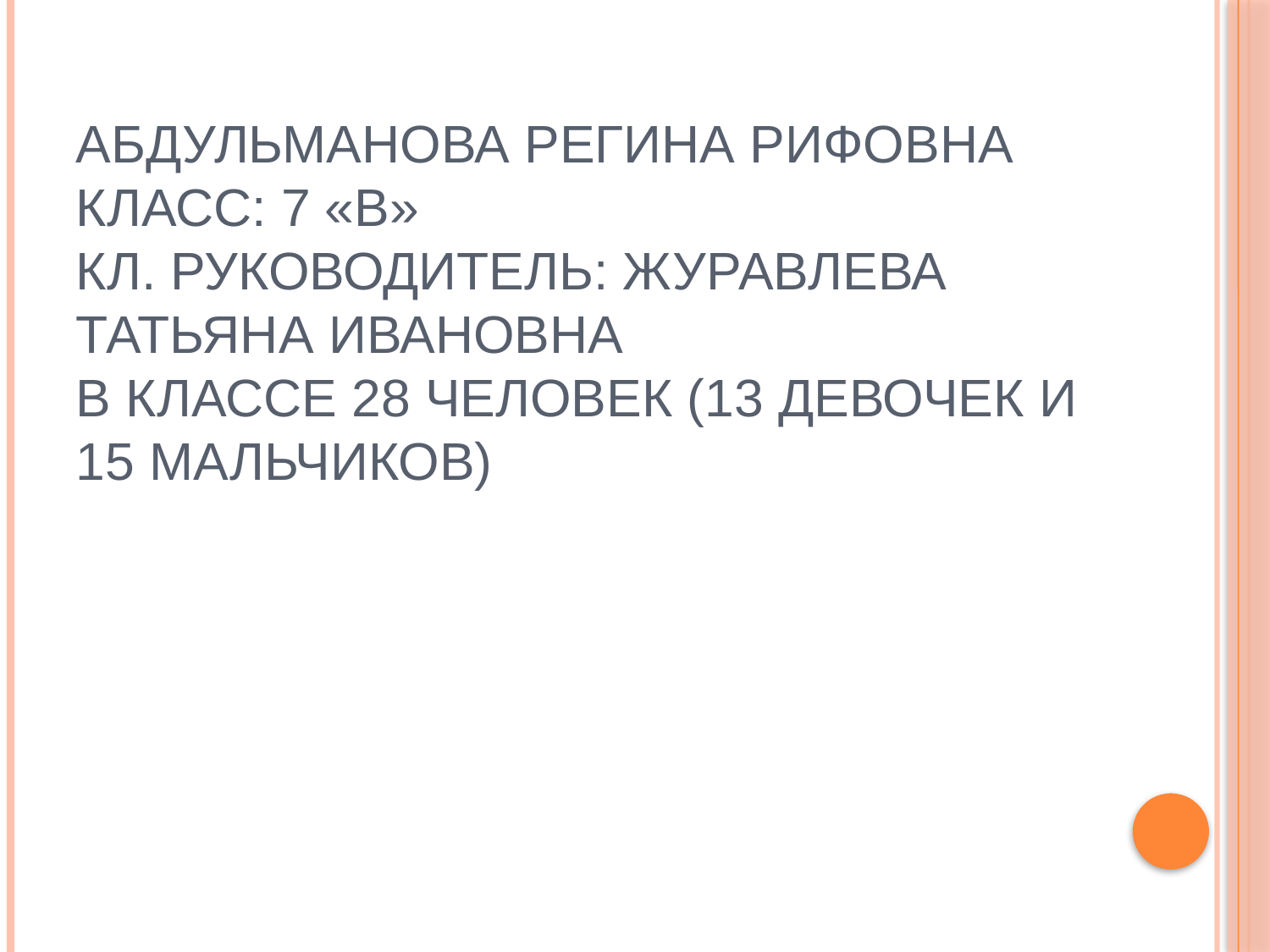

# Абдульманова Регина Рифовна Класс: 7 «В» Кл. руководитель: Журавлева Татьяна Ивановна В классе 28 человек (13 девочек и 15 мальчиков)